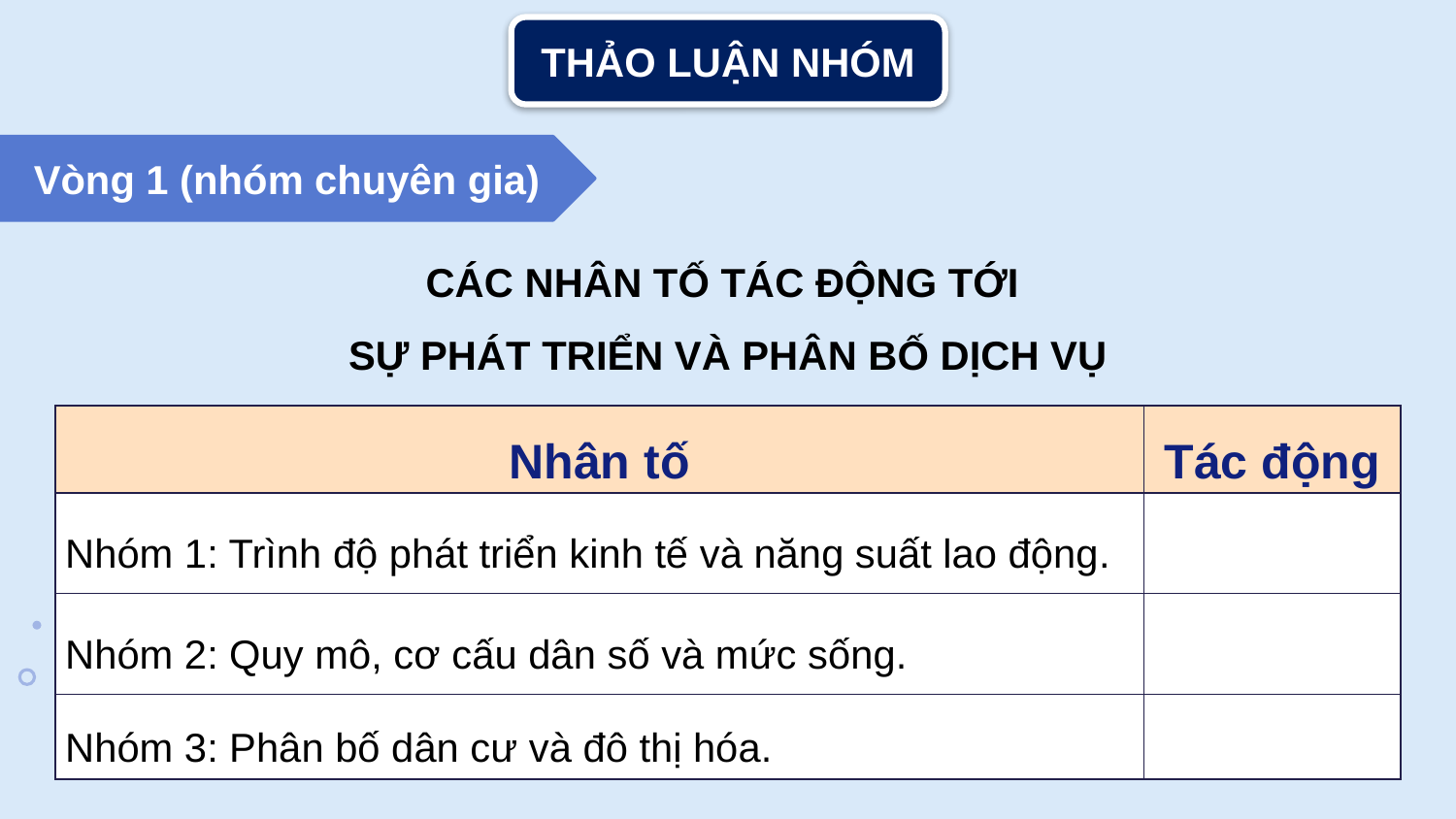

THẢO LUẬN NHÓM
Vòng 1 (nhóm chuyên gia)
CÁC NHÂN TỐ TÁC ĐỘNG TỚI
SỰ PHÁT TRIỂN VÀ PHÂN BỐ DỊCH VỤ
| Nhân tố | Tác động |
| --- | --- |
| Nhóm 1: Trình độ phát triển kinh tế và năng suất lao động. |  |
| Nhóm 2: Quy mô, cơ cấu dân số và mức sống. |  |
| Nhóm 3: Phân bố dân cư và đô thị hóa. |  |